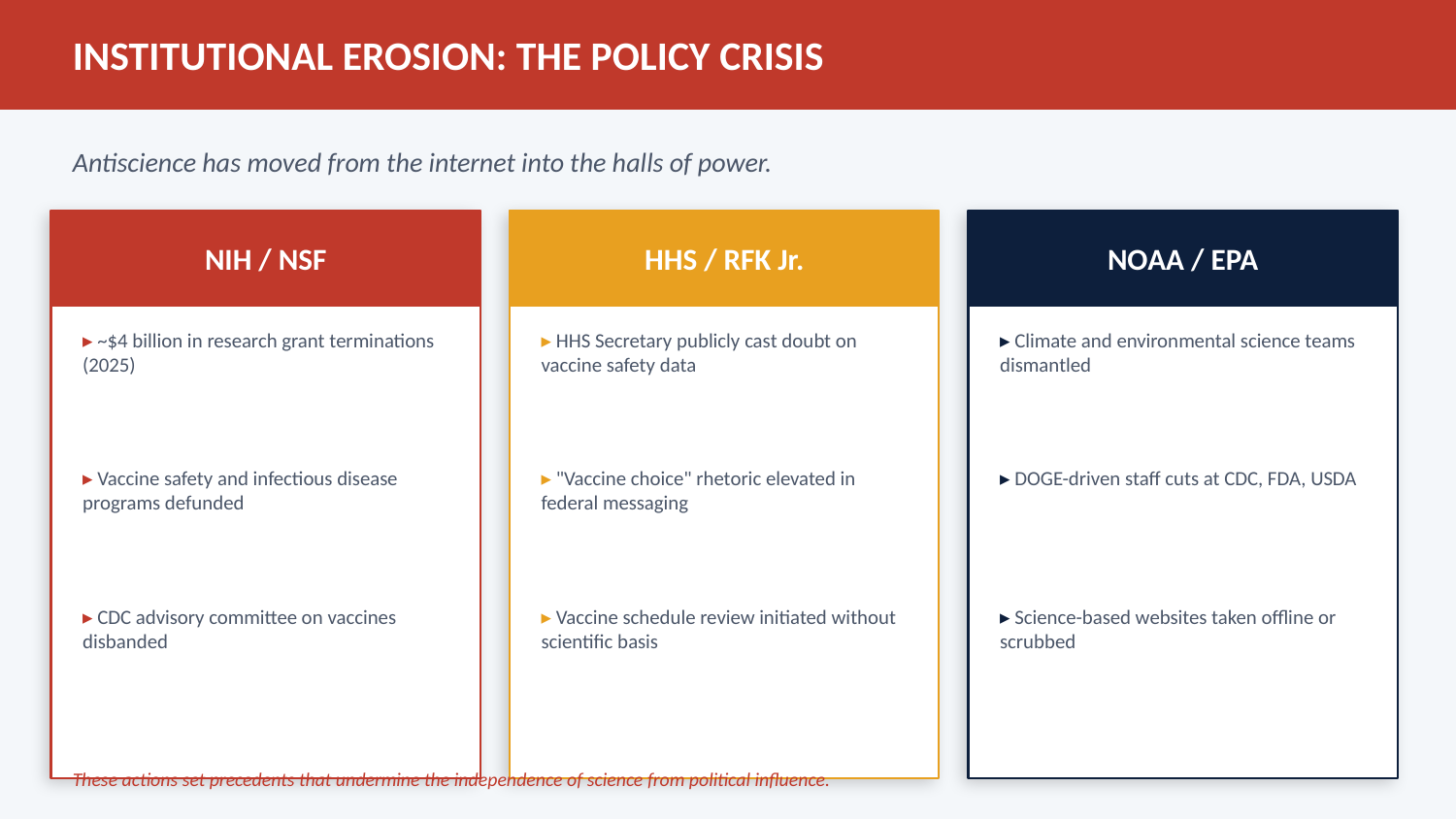

INSTITUTIONAL EROSION: THE POLICY CRISIS
Antiscience has moved from the internet into the halls of power.

NIH / NSF

HHS / RFK Jr.

NOAA / EPA
▸ ~$4 billion in research grant terminations (2025)
▸ HHS Secretary publicly cast doubt on vaccine safety data
▸ Climate and environmental science teams dismantled
▸ Vaccine safety and infectious disease programs defunded
▸ "Vaccine choice" rhetoric elevated in federal messaging
▸ DOGE-driven staff cuts at CDC, FDA, USDA
▸ CDC advisory committee on vaccines disbanded
▸ Vaccine schedule review initiated without scientific basis
▸ Science-based websites taken offline or scrubbed
These actions set precedents that undermine the independence of science from political influence.